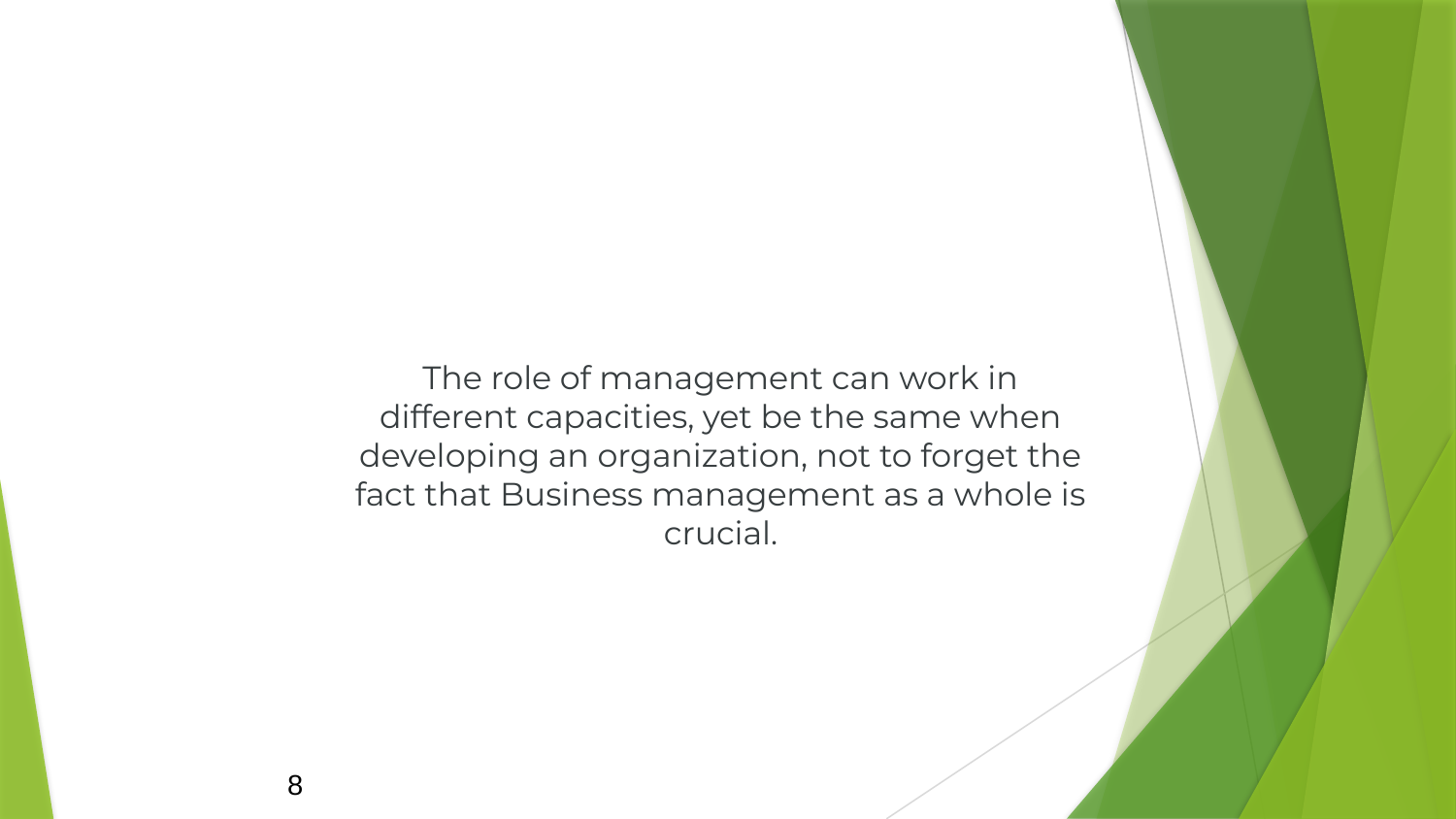

The role of management can work in different capacities, yet be the same when developing an organization, not to forget the fact that Business management as a whole is crucial.